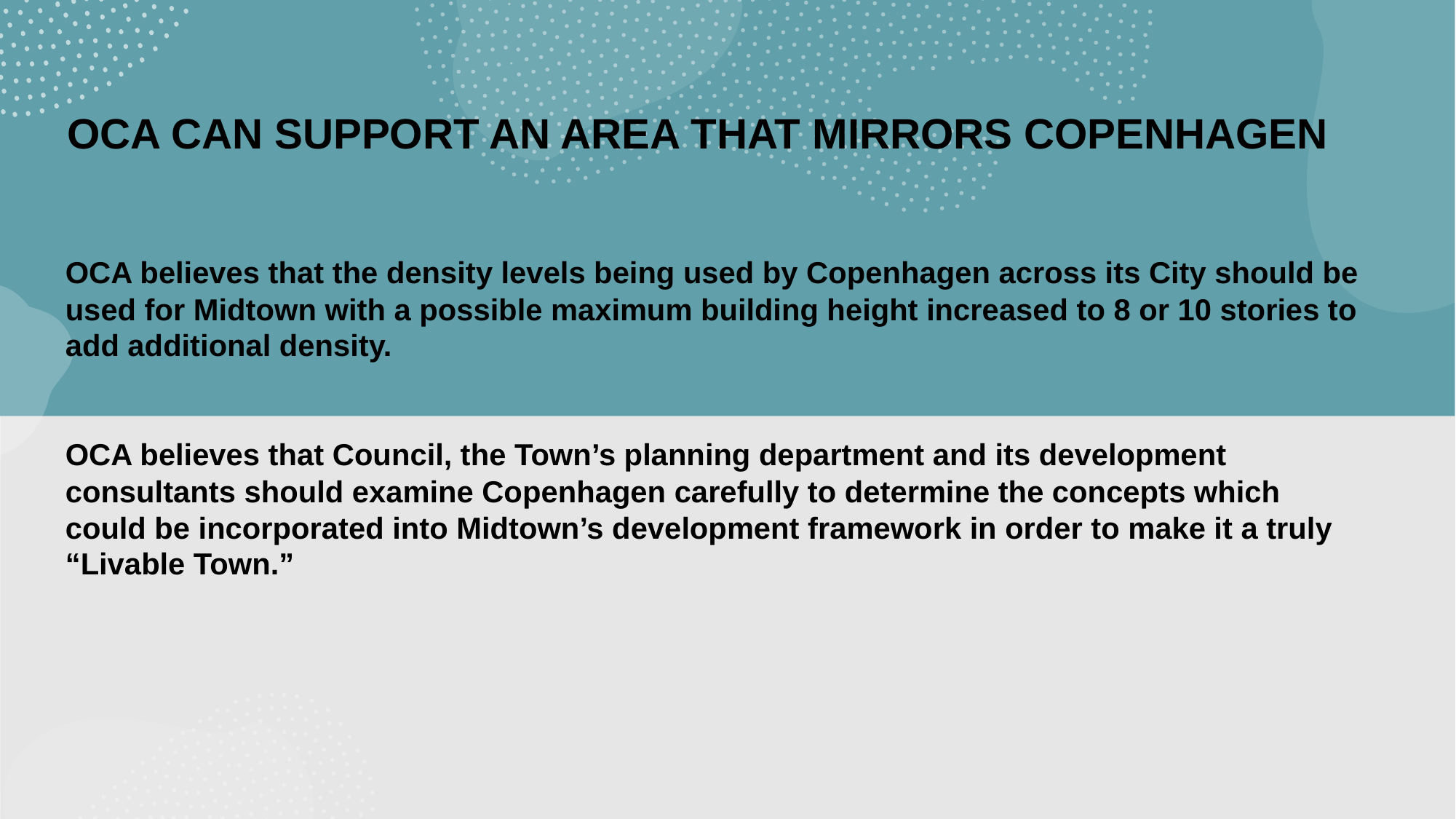

OCA CAN SUPPORT AN AREA THAT MIRRORS COPENHAGEN

OCA believes that the density levels being used by Copenhagen across its City should be used for Midtown with a possible maximum building height increased to 8 or 10 stories to add additional density.

OCA believes that Council, the Town’s planning department and its development consultants should examine Copenhagen carefully to determine the concepts which could be incorporated into Midtown’s development framework in order to make it a truly “Livable Town.”